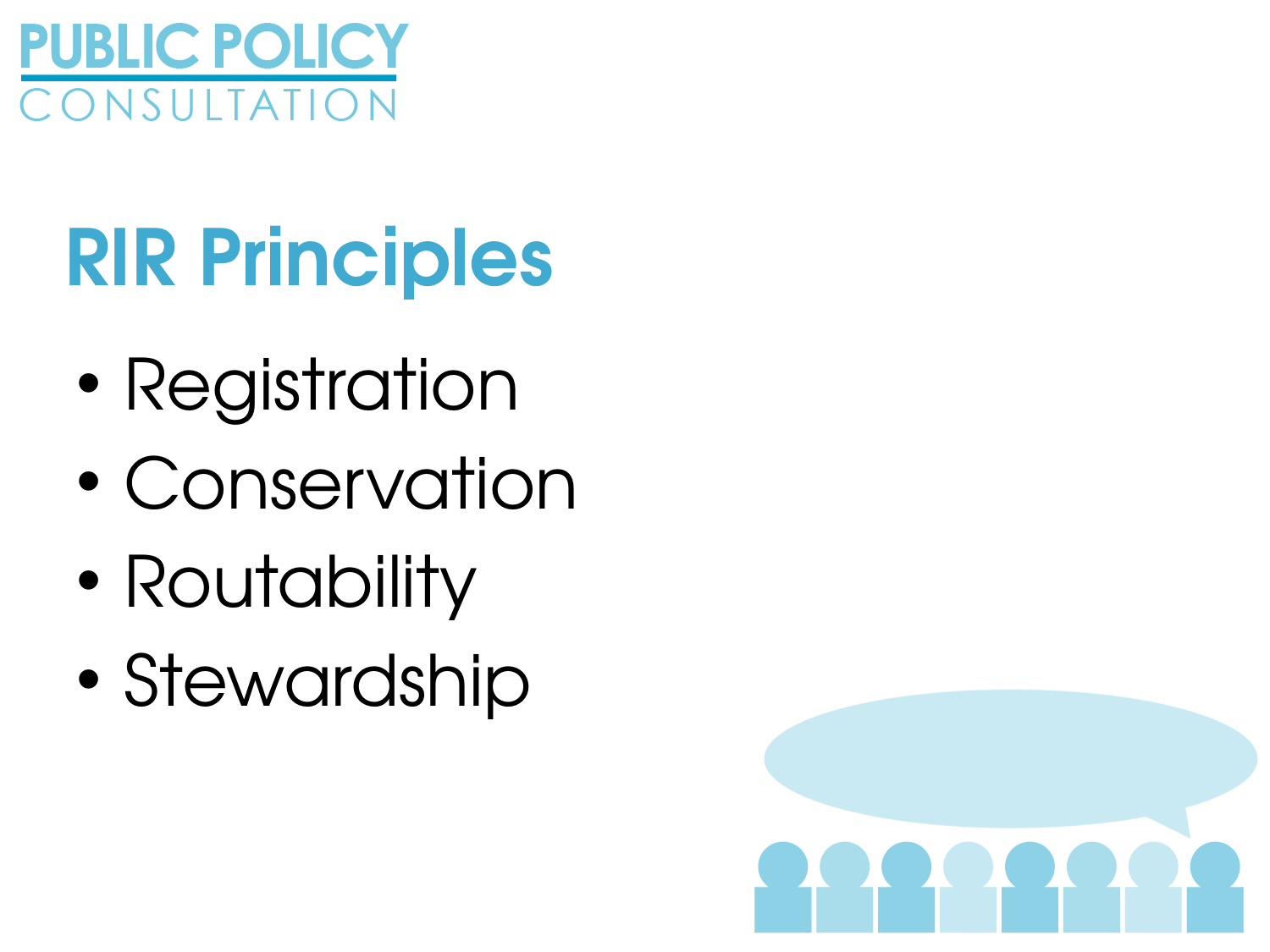

# RIR Principles
Registration
Conservation
Routability
Stewardship